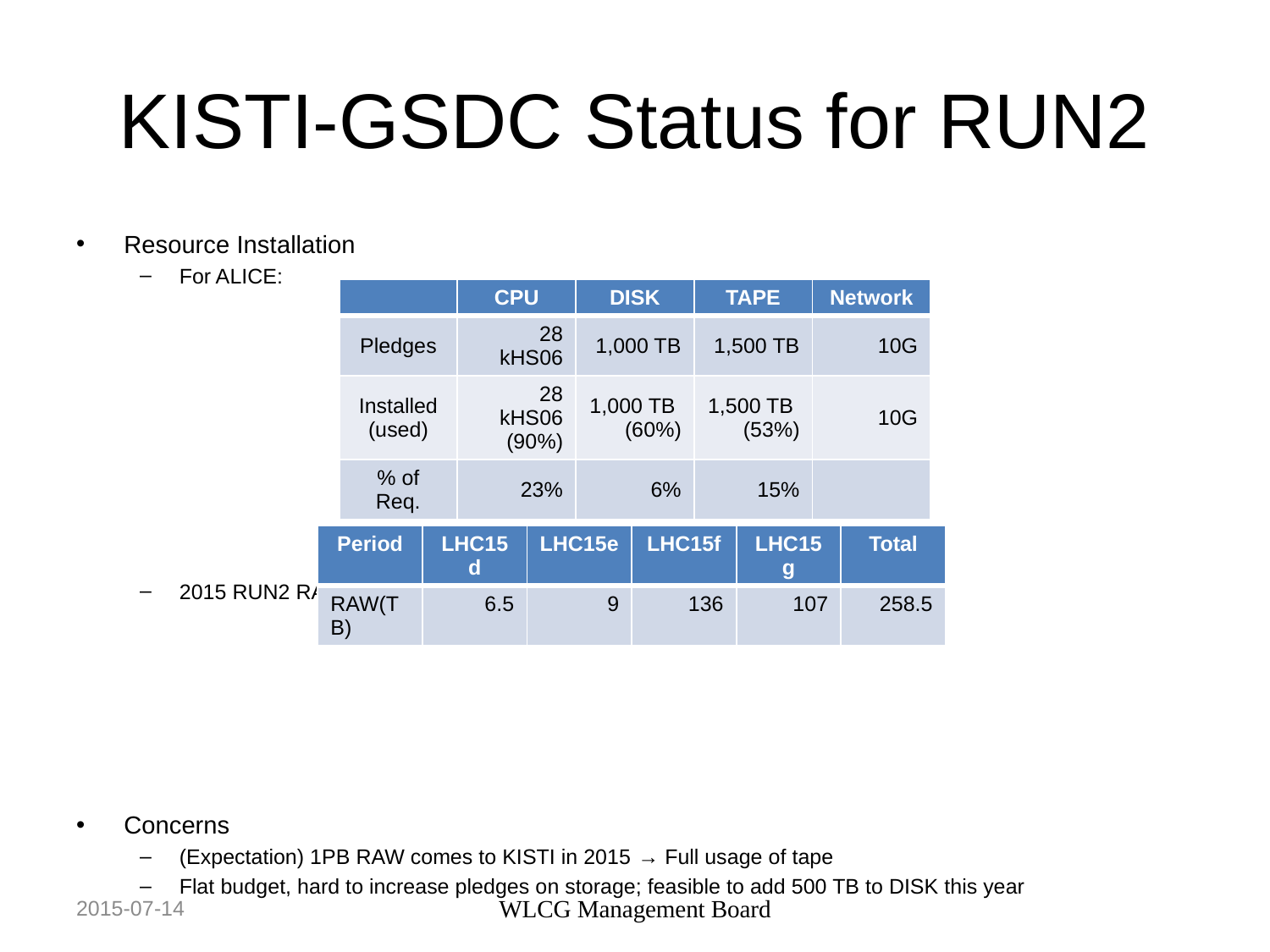

# KISTI-GSDC Status for RUN2
Resource Installation
For ALICE:

2015 RUN2 RAW replication up to now (since May)

Concerns
(Expectation) 1PB RAW comes to KISTI in 2015 → Full usage of tape
Flat budget, hard to increase pledges on storage; feasible to add 500 TB to DISK this year
|  | CPU | DISK | TAPE | Network |
| --- | --- | --- | --- | --- |
| Pledges | 28 kHS06 | 1,000 TB | 1,500 TB | 10G |
| Installed (used) | 28 kHS06 (90%) | 1,000 TB (60%) | 1,500 TB (53%) | 10G |
| % of Req. | 23% | 6% | 15% |  |
| Period | LHC15d | LHC15e | LHC15f | LHC15g | Total |
| --- | --- | --- | --- | --- | --- |
| RAW(TB) | 6.5 | 9 | 136 | 107 | 258.5 |
2015-07-14
WLCG Management Board